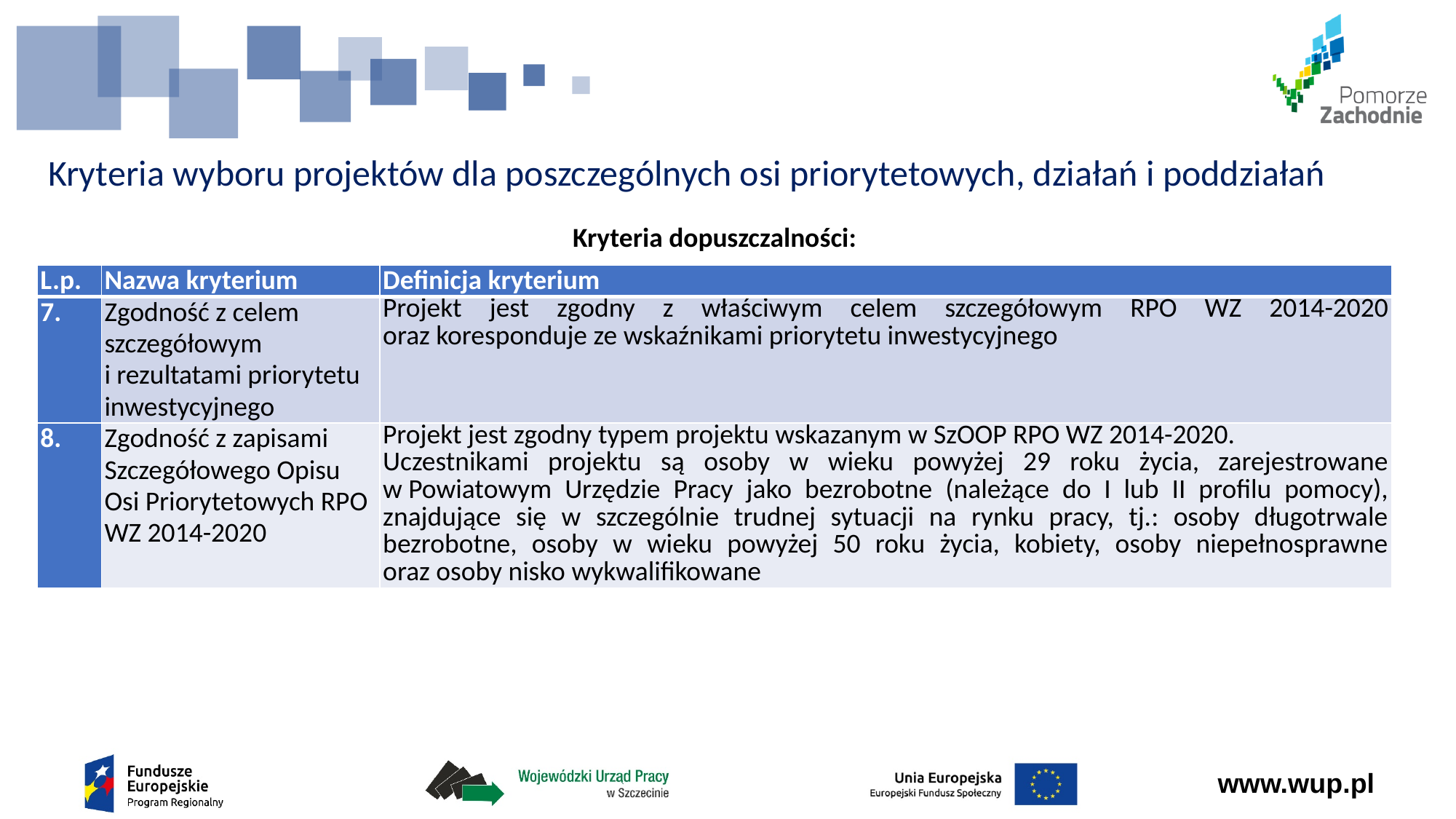

# Kryteria wyboru projektów dla poszczególnych osi priorytetowych, działań i poddziałań
Kryteria dopuszczalności:

| L.p. | Nazwa kryterium | Definicja kryterium |
| --- | --- | --- |
| 7. | Zgodność z celem szczegółowym i rezultatami priorytetu inwestycyjnego | Projekt jest zgodny z właściwym celem szczegółowym RPO WZ 2014-2020 oraz koresponduje ze wskaźnikami priorytetu inwestycyjnego |
| 8. | Zgodność z zapisami Szczegółowego Opisu Osi Priorytetowych RPO WZ 2014-2020 | Projekt jest zgodny typem projektu wskazanym w SzOOP RPO WZ 2014-2020. Uczestnikami projektu są osoby w wieku powyżej 29 roku życia, zarejestrowane w Powiatowym Urzędzie Pracy jako bezrobotne (należące do I lub II profilu pomocy), znajdujące się w szczególnie trudnej sytuacji na rynku pracy, tj.: osoby długotrwale bezrobotne, osoby w wieku powyżej 50 roku życia, kobiety, osoby niepełnosprawne oraz osoby nisko wykwalifikowane |